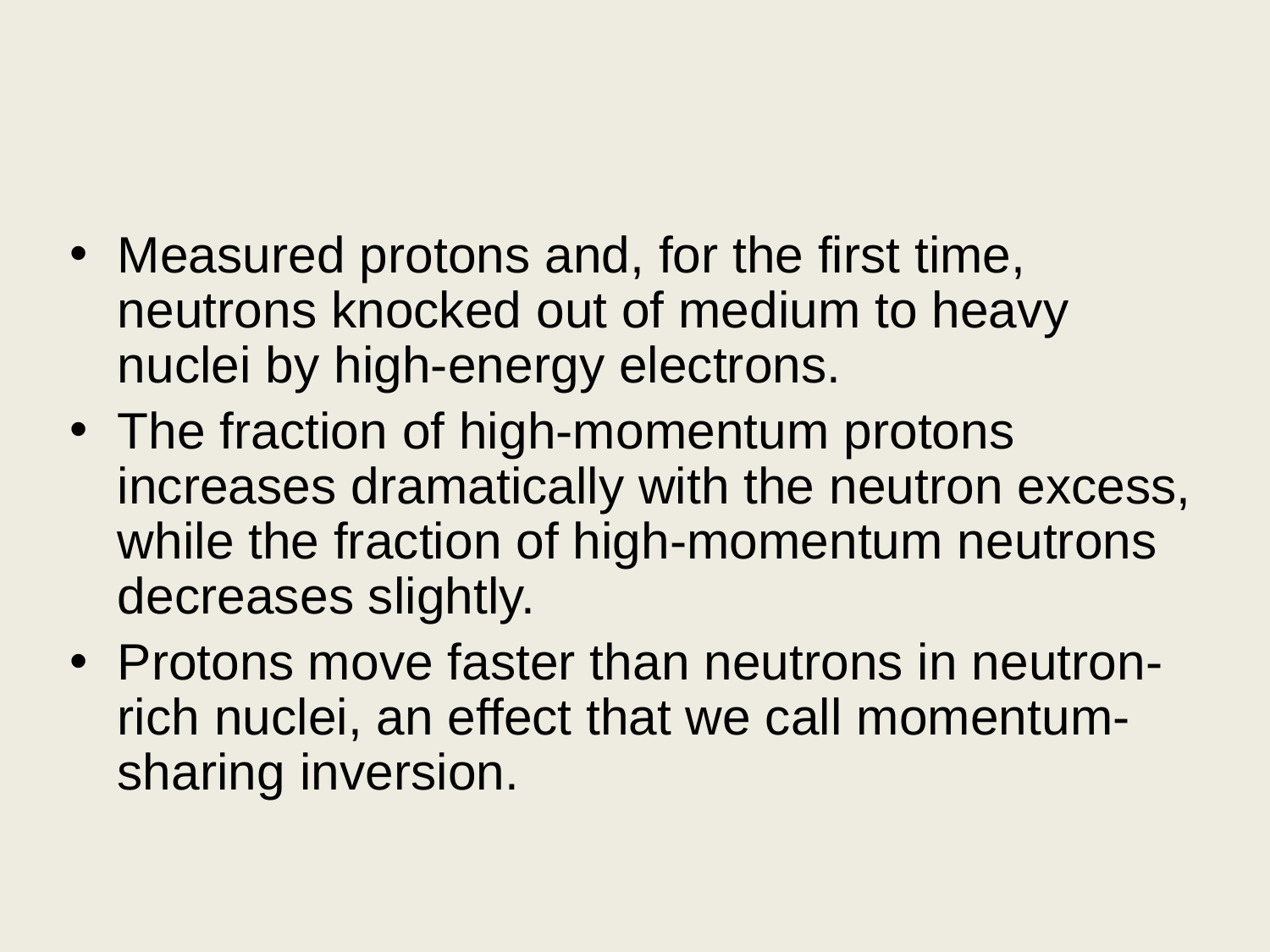

#
Measured protons and, for the first time, neutrons knocked out of medium to heavy nuclei by high-energy electrons.
The fraction of high-momentum protons increases dramatically with the neutron excess, while the fraction of high-momentum neutrons decreases slightly.
Protons move faster than neutrons in neutron-rich nuclei, an effect that we call momentum-sharing inversion.